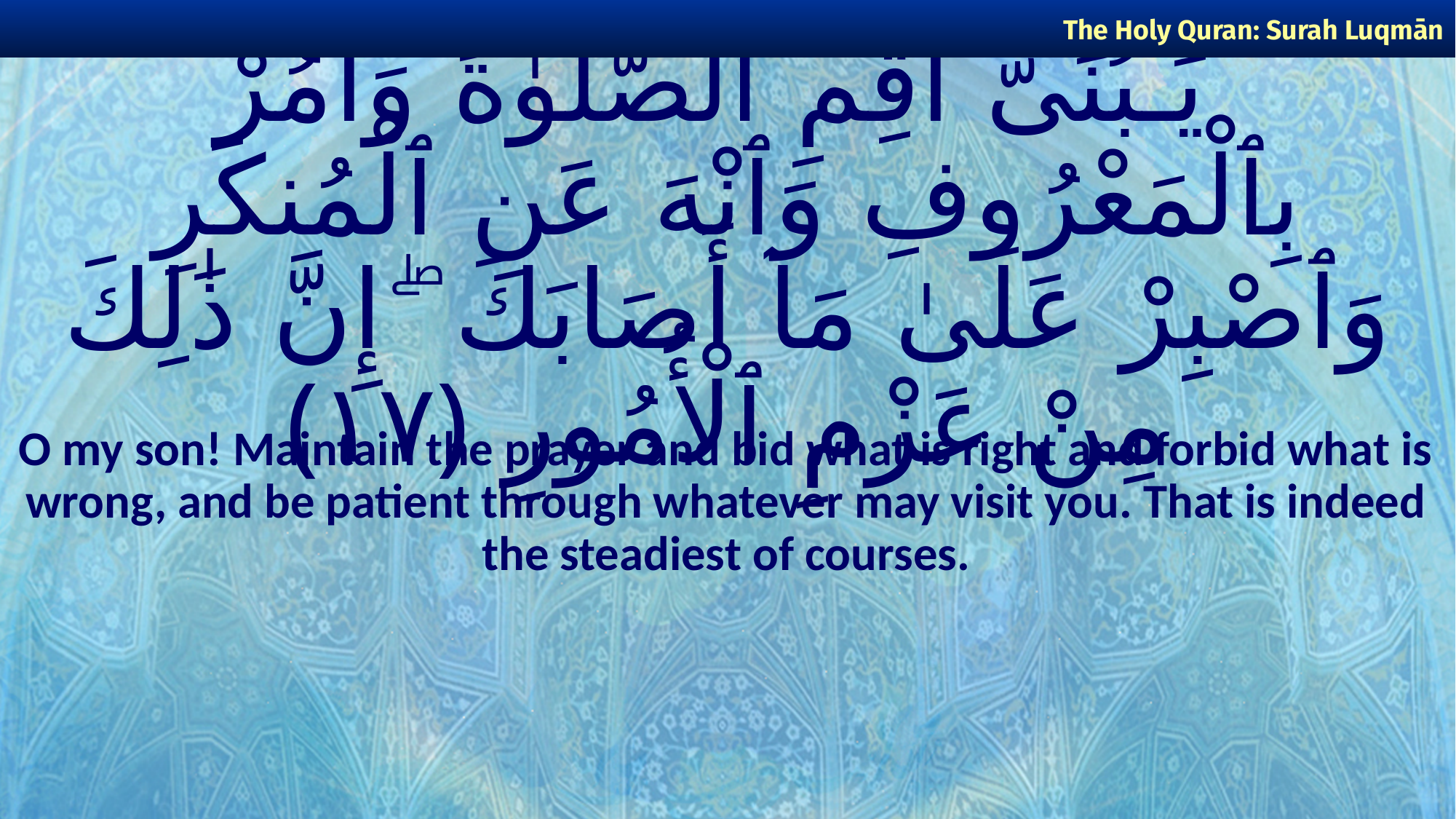

The Holy Quran: Surah Luqmān
# يَـٰبُنَىَّ أَقِمِ ٱلصَّلَوٰةَ وَأْمُرْ بِٱلْمَعْرُوفِ وَٱنْهَ عَنِ ٱلْمُنكَرِ وَٱصْبِرْ عَلَىٰ مَآ أَصَابَكَ ۖ إِنَّ ذَٰلِكَ مِنْ عَزْمِ ٱلْأُمُورِ ﴿١٧﴾
O my son! Maintain the prayer and bid what is right and forbid what is wrong, and be patient through whatever may visit you. That is indeed the steadiest of courses.